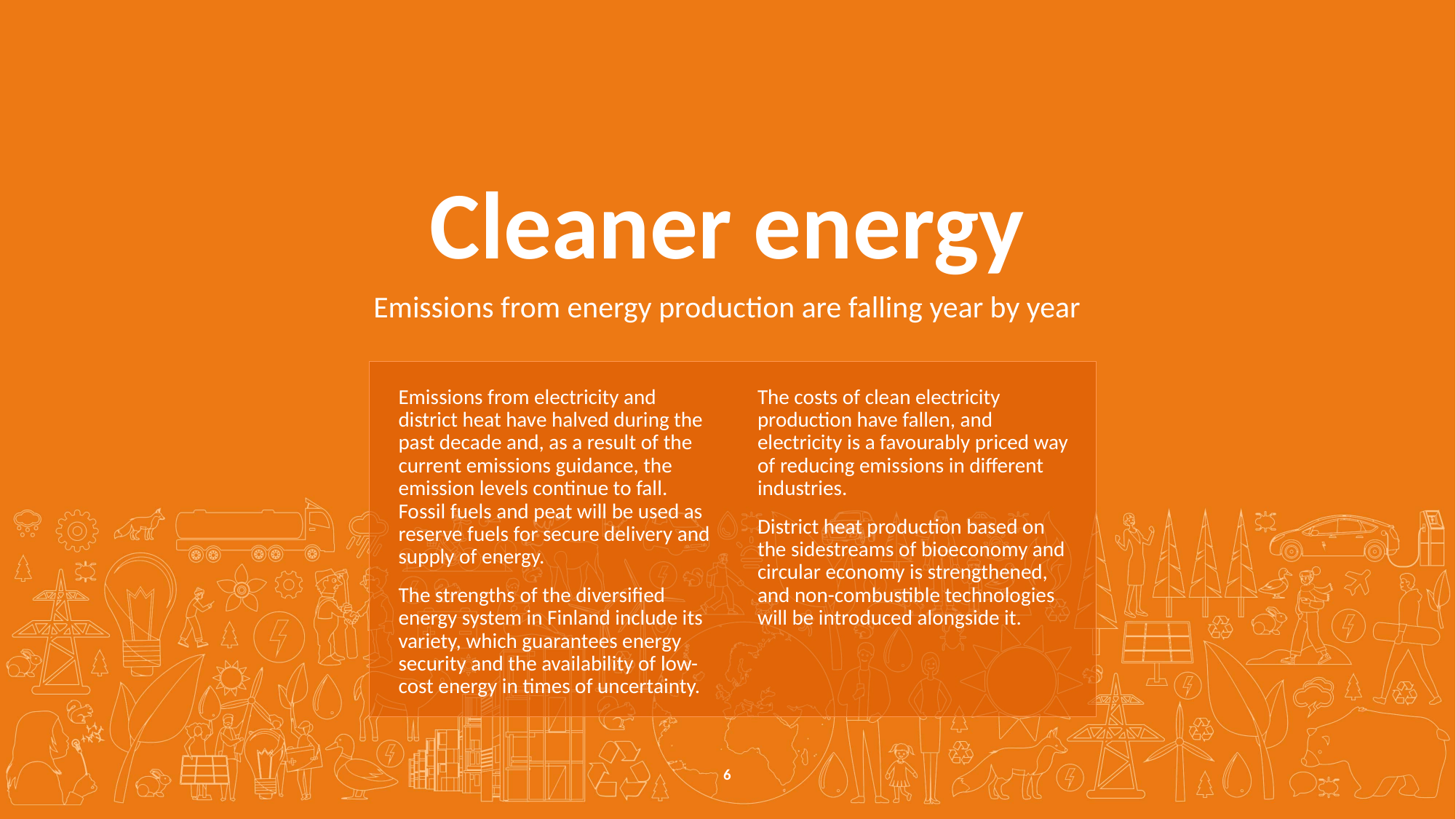

# Cleaner energy
Emissions from energy production are falling year by year

Emissions from electricity and district heat have halved during the past decade and, as a result of the current emissions guidance, the emission levels continue to fall. Fossil fuels and peat will be used as reserve fuels for secure delivery and supply of energy.
The strengths of the diversified energy system in Finland include its variety, which guarantees energy security and the availability of low-cost energy in times of uncertainty.
The costs of clean electricity production have fallen, and electricity is a favourably priced way of reducing emissions in different industries.
District heat production based on the sidestreams of bioeconomy and circular economy is strengthened, and non-combustible technologies will be introduced alongside it.

6